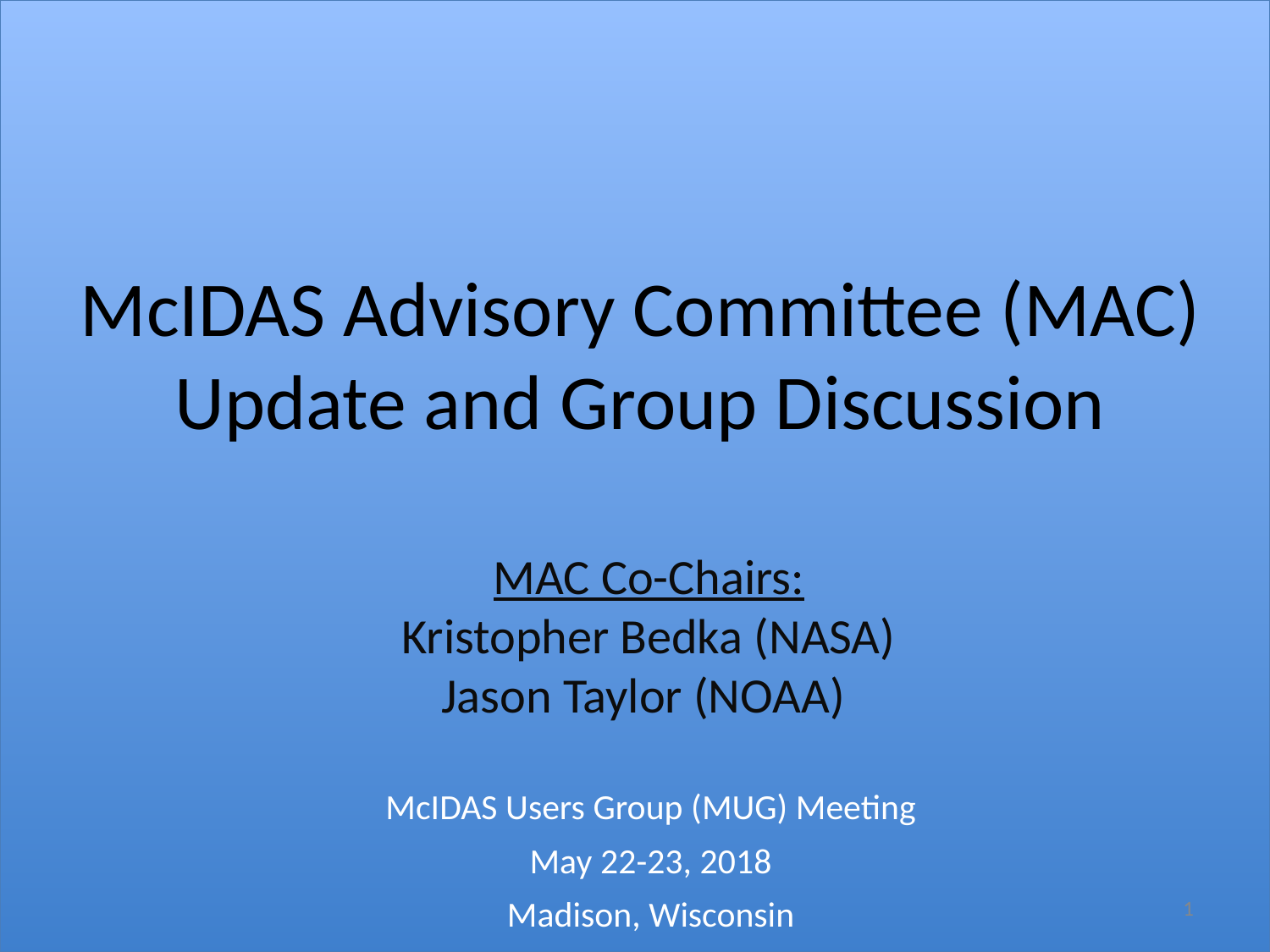

# McIDAS Advisory Committee (MAC) Update and Group Discussion
MAC Co-Chairs:
Kristopher Bedka (NASA)
Jason Taylor (NOAA)
McIDAS Users Group (MUG) Meeting
May 22-23, 2018
Madison, Wisconsin
1